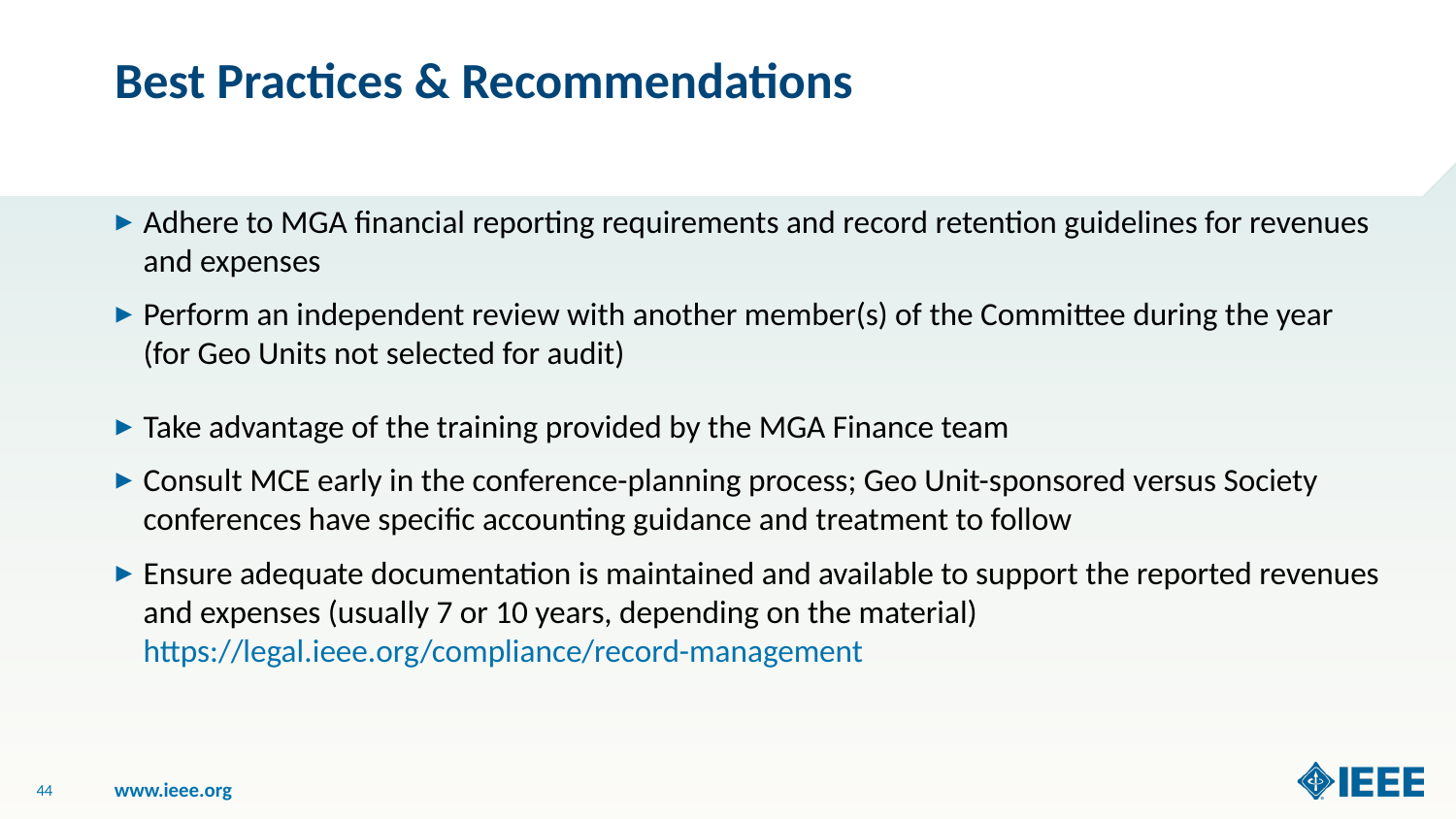

# Best Practices & Recommendations
Adhere to MGA financial reporting requirements and record retention guidelines for revenues and expenses
Perform an independent review with another member(s) of the Committee during the year  (for Geo Units not selected for audit)
Take advantage of the training provided by the MGA Finance team
Consult MCE early in the conference-planning process; Geo Unit-sponsored versus Society conferences have specific accounting guidance and treatment to follow
Ensure adequate documentation is maintained and available to support the reported revenues and expenses (usually 7 or 10 years, depending on the material) 	     https://legal.ieee.org/compliance/record-management